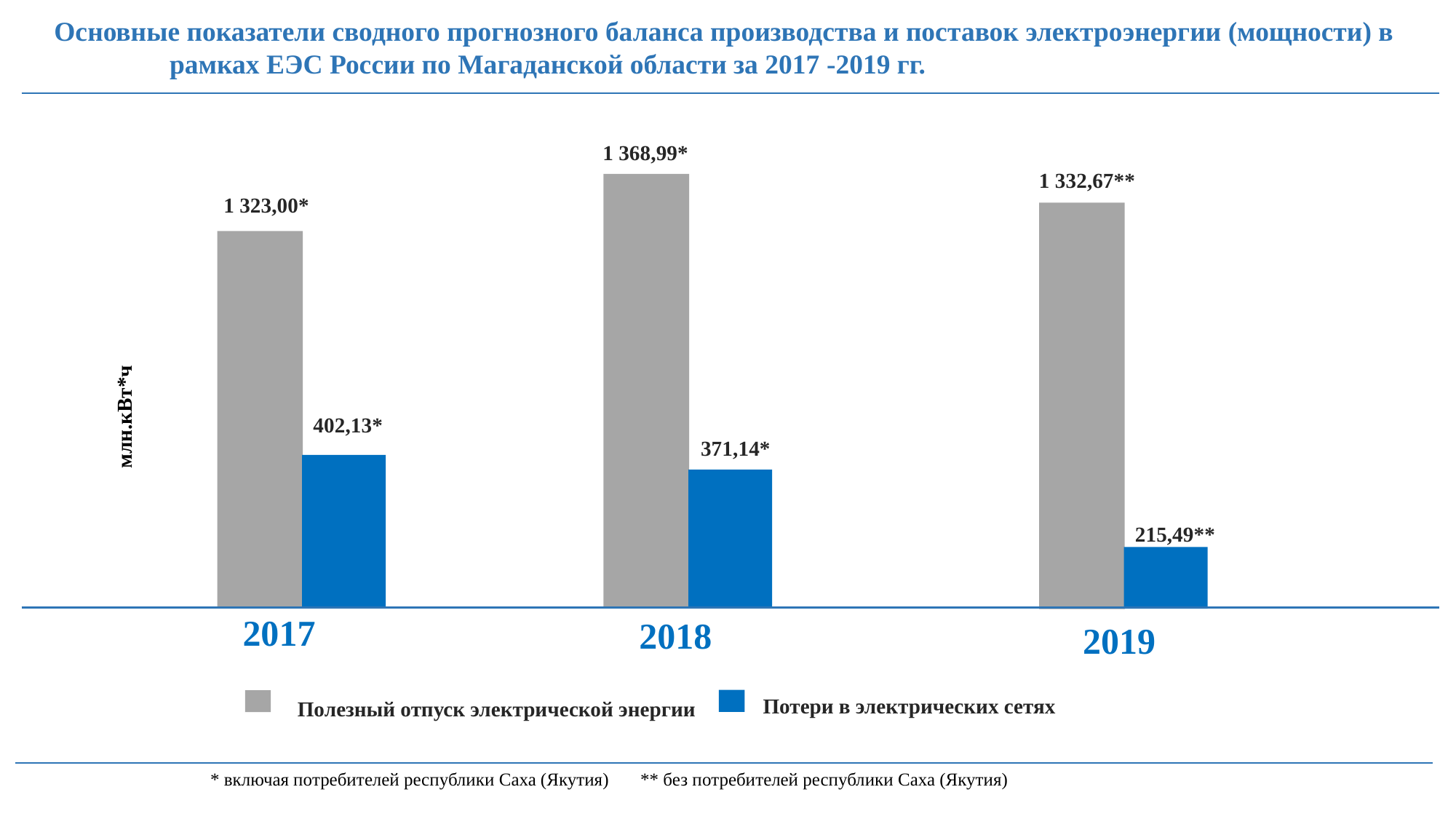

Основные показатели сводного прогнозного баланса производства и поставок электроэнергии (мощности) в рамках ЕЭС России по Магаданской области за 2017 -2019 гг.
1 368,99*
1 332,67**
1 323,00*

402,13*
млн.кВт*ч
371,14*

215,49**

2017
2018
2019
Потери в электрических сетях
Полезный отпуск электрической энергии

* включая потребителей республики Саха (Якутия)       ** без потребителей республики Саха (Якутия)